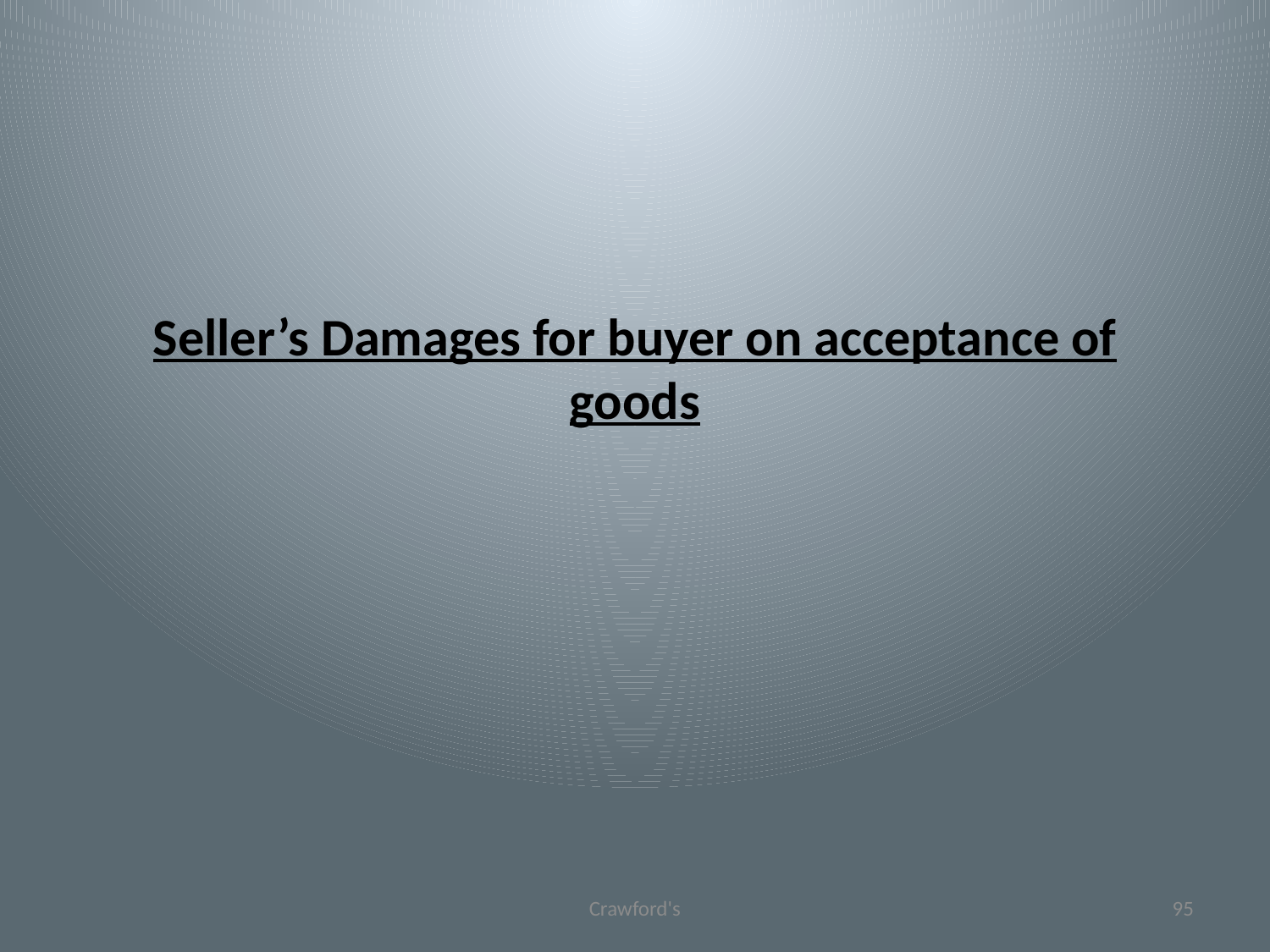

# Seller’s Damages for buyer on acceptance of goods

Crawford's
95